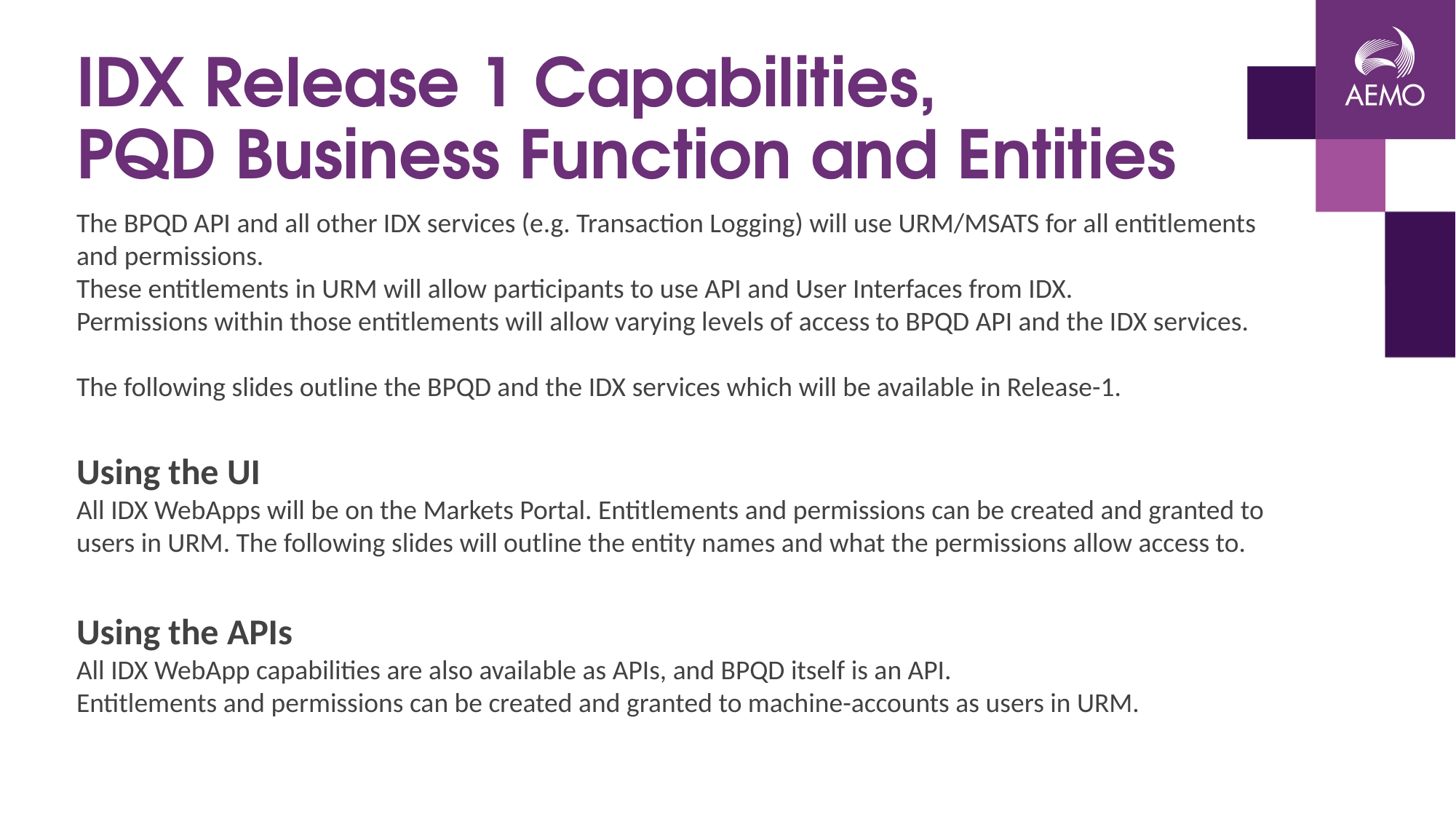

# IDX Release 1 Capabilities, PQD Business Function and Entities
The BPQD API and all other IDX services (e.g. Transaction Logging) will use URM/MSATS for all entitlements and permissions.
These entitlements in URM will allow participants to use API and User Interfaces from IDX.
Permissions within those entitlements will allow varying levels of access to BPQD API and the IDX services.

The following slides outline the BPQD and the IDX services which will be available in Release-1.
Using the UI
All IDX WebApps will be on the Markets Portal. Entitlements and permissions can be created and granted to users in URM. The following slides will outline the entity names and what the permissions allow access to.
Using the APIs
All IDX WebApp capabilities are also available as APIs, and BPQD itself is an API.
Entitlements and permissions can be created and granted to machine-accounts as users in URM.